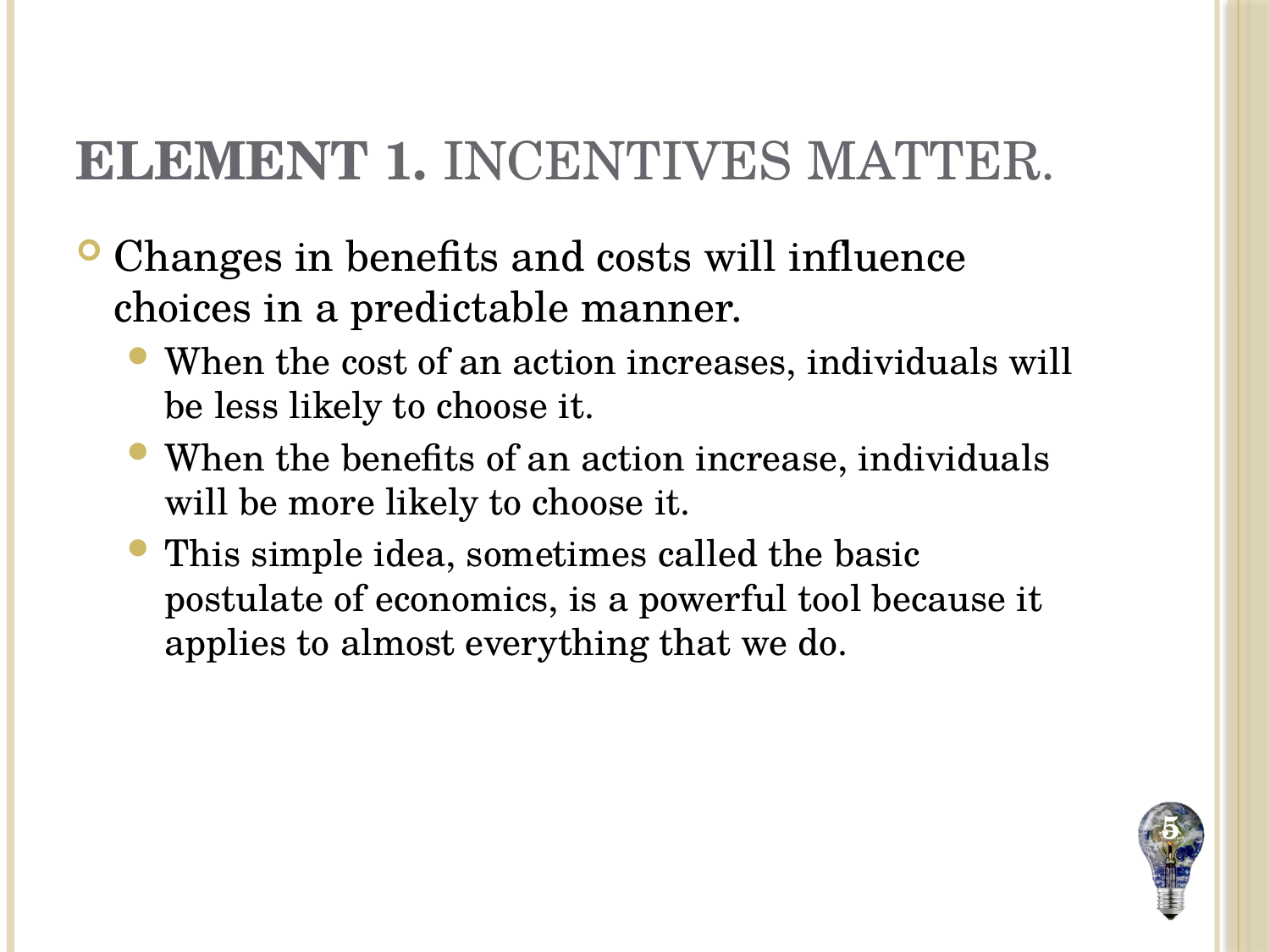

# Element 1. Incentives matter.
Changes in benefits and costs will influence choices in a predictable manner.
When the cost of an action increases, individuals will be less likely to choose it.
When the benefits of an action increase, individuals will be more likely to choose it.
This simple idea, sometimes called the basic postulate of economics, is a powerful tool because it applies to almost everything that we do.
5